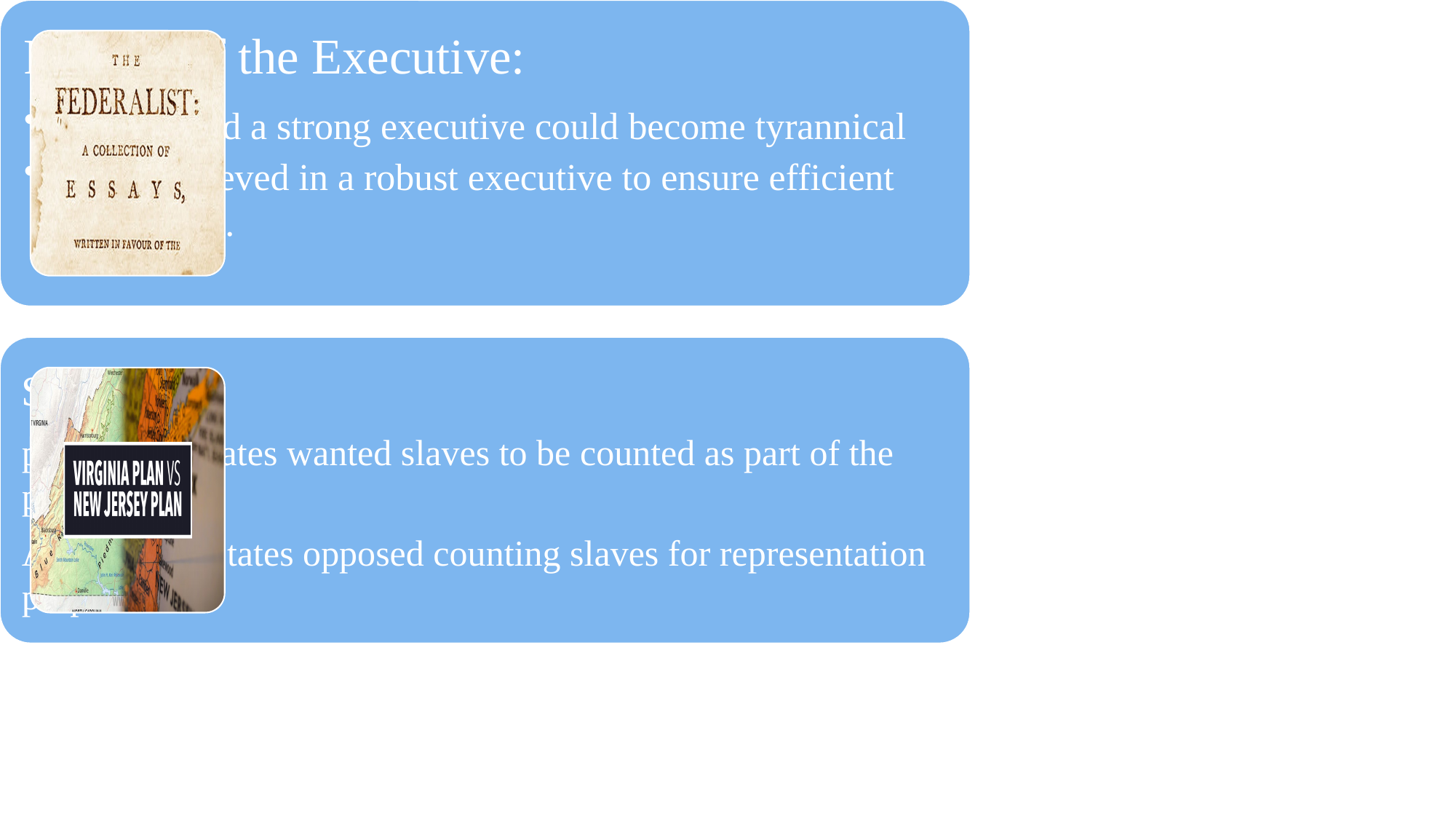

2. The Debates:

Powers of the Executive:
Some feared a strong executive could become tyrannical
Others believed in a robust executive to ensure efficient governance.
Slavery
pro-slavery states wanted slaves to be counted as part of the population.
Anti-slavery states opposed counting slaves for representation purposes.